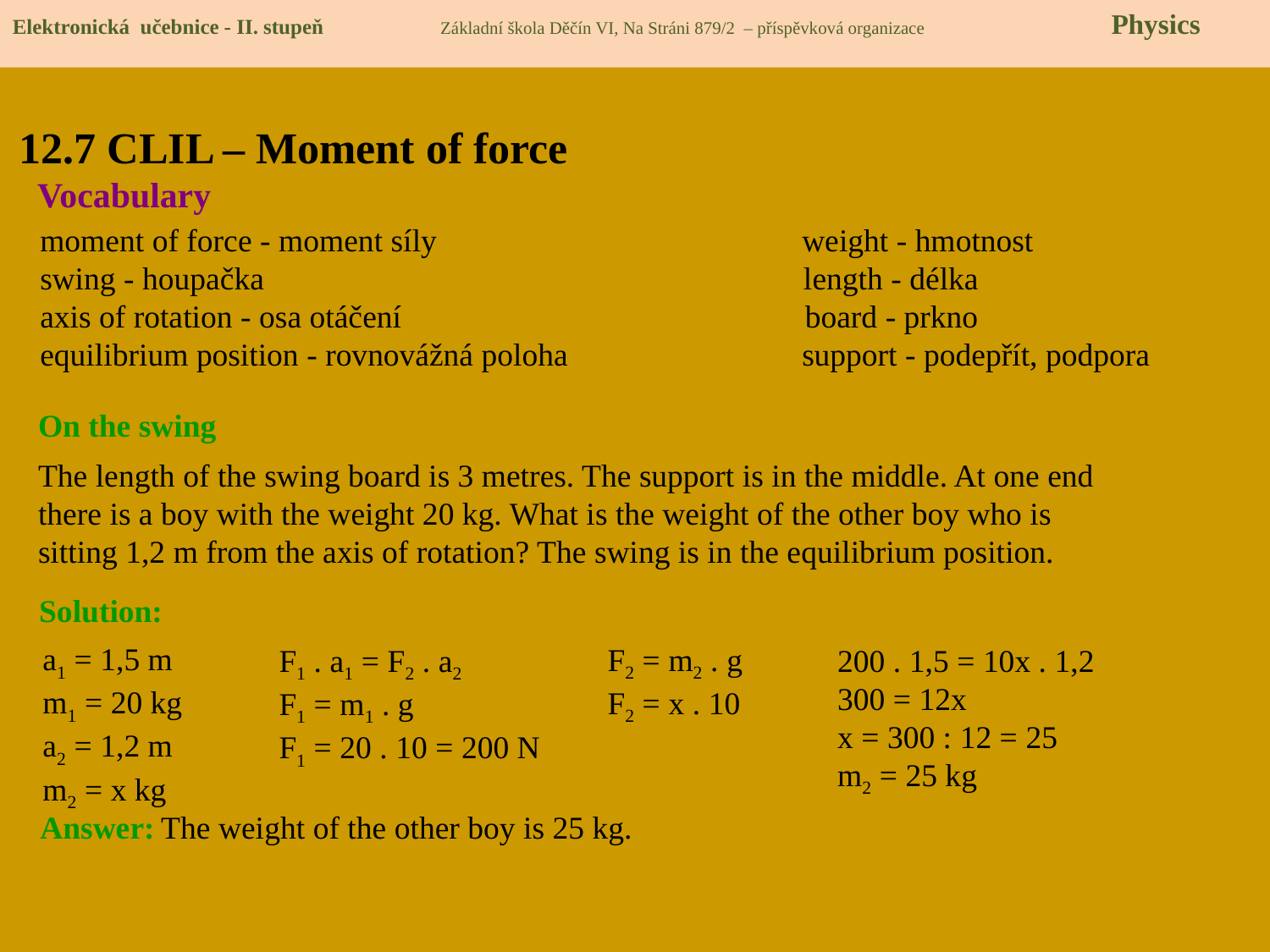

Elektronická  učebnice - II. stupeň                      Základní škola Děčín VI, Na Stráni 879/2  – příspěvková organizace                                          Physics

# 12.7 CLIL – Moment of force
Vocabulary
moment of force - moment síly 			weight - hmotnost
swing - houpačka		      		                length - délka
axis of rotation - osa otáčení 		                                board - prkno
equilibrium position - rovnovážná poloha 		support - podepřít, podpora
On the swing

The length of the swing board is 3 metres. The support is in the middle. At one end there is a boy with the weight 20 kg. What is the weight of the other boy who is sitting 1,2 m from the axis of rotation? The swing is in the equilibrium position.
Solution:
a1 = 1,5 m
m1 = 20 kg
a2 = 1,2 m
m2 = x kg
F2 = m2 . g
F2 = x . 10
F1 . a1 = F2 . a2
F1 = m1 . g
F1 = 20 . 10 = 200 N
200 . 1,5 = 10x . 1,2
300 = 12x
x = 300 : 12 = 25
m2 = 25 kg
Answer:
The weight of the other boy is 25 kg.